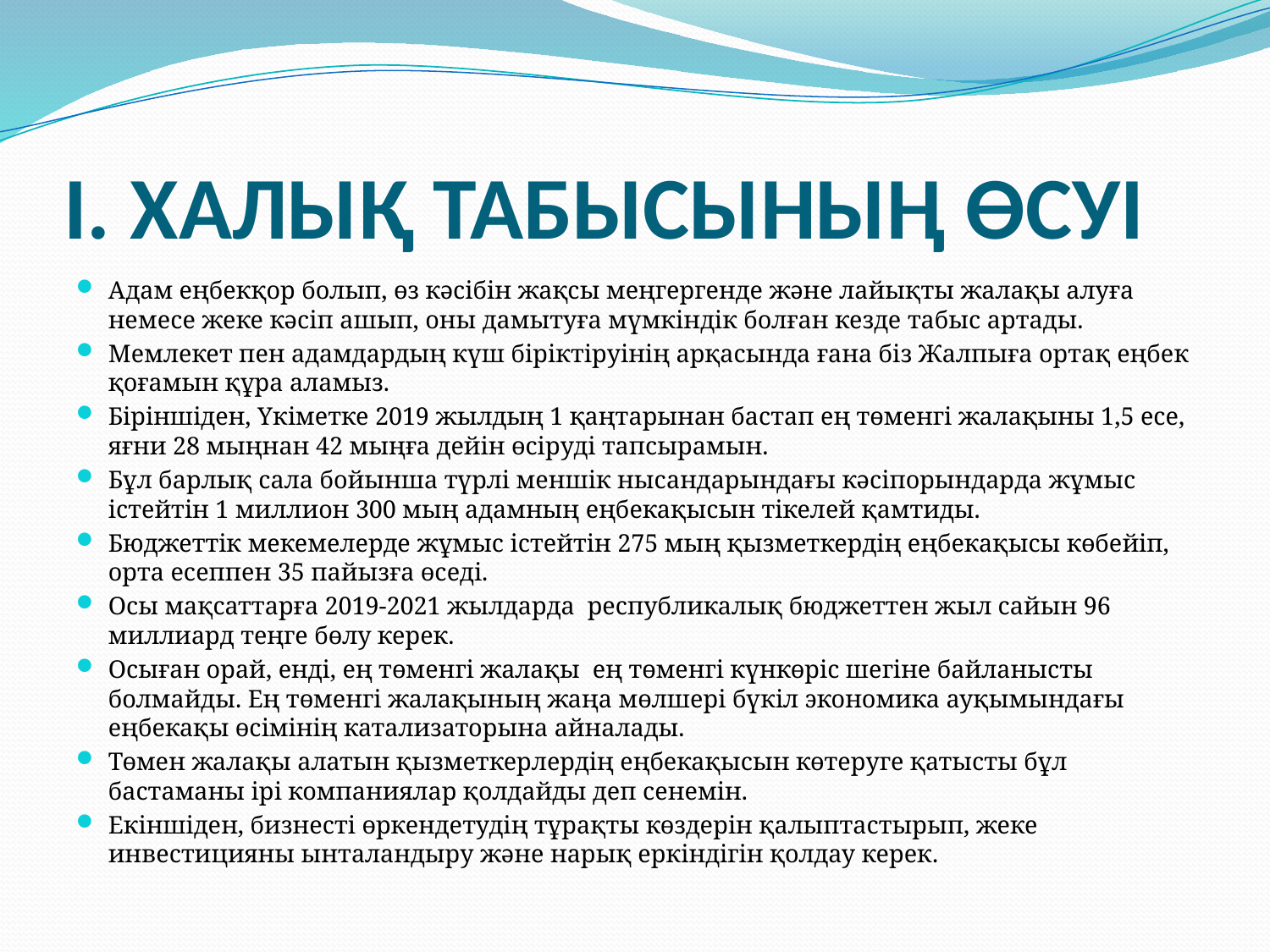

# І. ХАЛЫҚ ТАБЫСЫНЫҢ ӨСУІ
Адам еңбекқор болып, өз кәсібін жақсы меңгергенде және лайықты жалақы алуға немесе жеке кәсіп ашып, оны дамытуға мүмкіндік болған кезде табыс артады.
Мемлекет пен адамдардың күш біріктіруінің арқасында ғана біз Жалпыға ортақ еңбек қоғамын құра аламыз.
Біріншіден, Үкіметке 2019 жылдың 1 қаңтарынан бастап ең төменгі жалақыны 1,5 есе, яғни 28 мыңнан 42 мыңға дейін өсіруді тапсырамын.
Бұл барлық сала бойынша түрлі меншік нысандарындағы кәсіпорындарда жұмыс істейтін 1 миллион 300 мың адамның еңбекақысын тікелей қамтиды.
Бюджеттік мекемелерде жұмыс істейтін 275 мың қызметкердің еңбекақысы көбейіп, орта есеппен 35 пайызға өседі.
Осы мақсаттарға 2019-2021 жылдарда  республикалық бюджеттен жыл сайын 96 миллиард теңге бөлу керек.
Осыған орай, енді, ең төменгі жалақы  ең төменгі күнкөріс шегіне байланысты болмайды. Ең төменгі жалақының жаңа мөлшері бүкіл экономика ауқымындағы еңбекақы өсімінің катализаторына айналады.
Төмен жалақы алатын қызметкерлердің еңбекақысын көтеруге қатысты бұл бастаманы ірі компаниялар қолдайды деп сенемін.
Екіншіден, бизнесті өркендетудің тұрақты көздерін қалыптастырып, жеке инвестицияны ынталандыру және нарық еркіндігін қолдау керек.